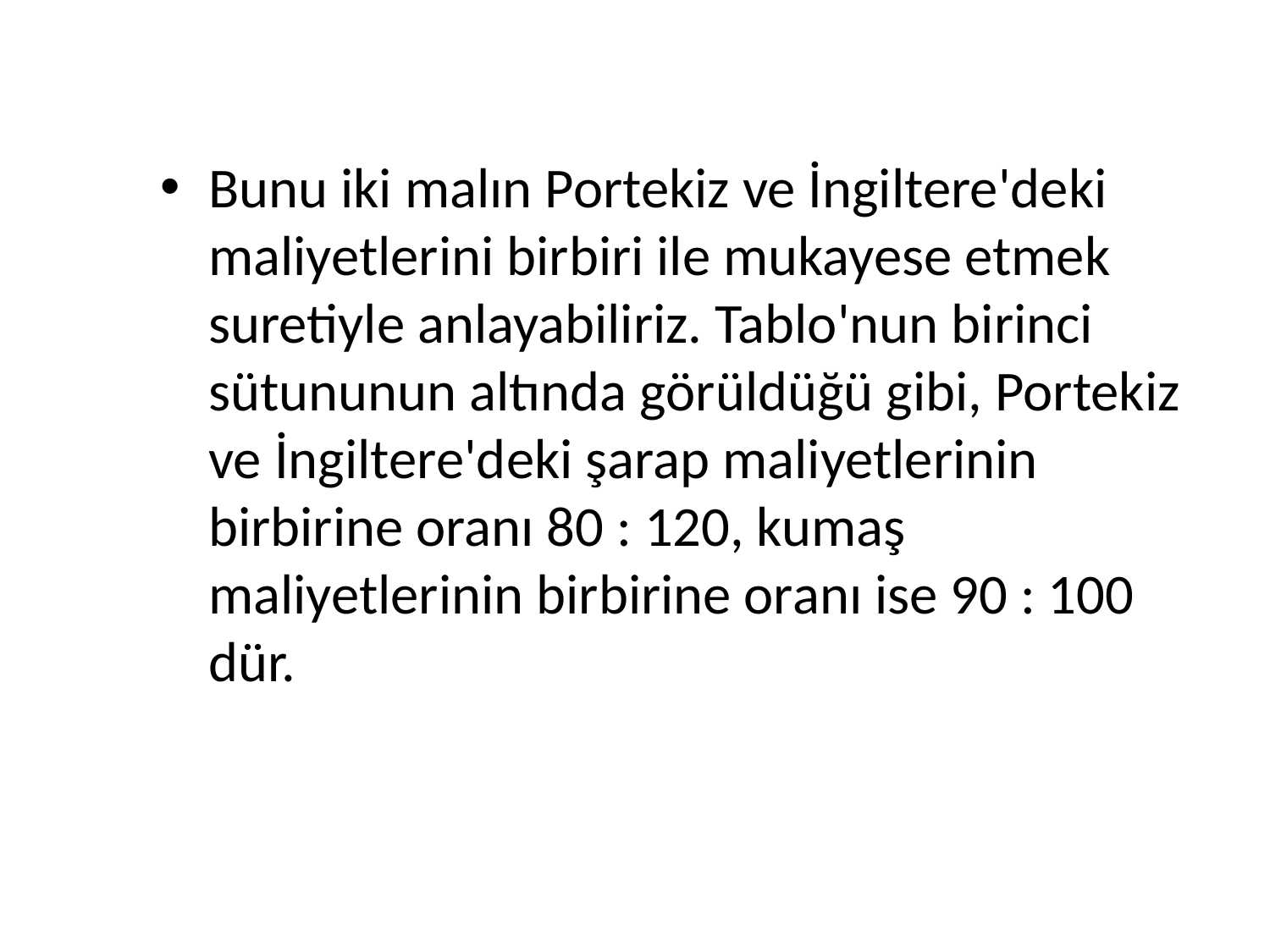

Bunu iki malın Portekiz ve İngiltere'deki maliyetlerini birbiri ile mukayese etmek suretiyle anlayabiliriz. Tablo'nun birinci sütununun altında görüldüğü gibi, Portekiz ve İngiltere'deki şarap maliyetlerinin birbirine oranı 80 : 120, kumaş maliyetlerinin birbirine oranı ise 90 : 100 dür.